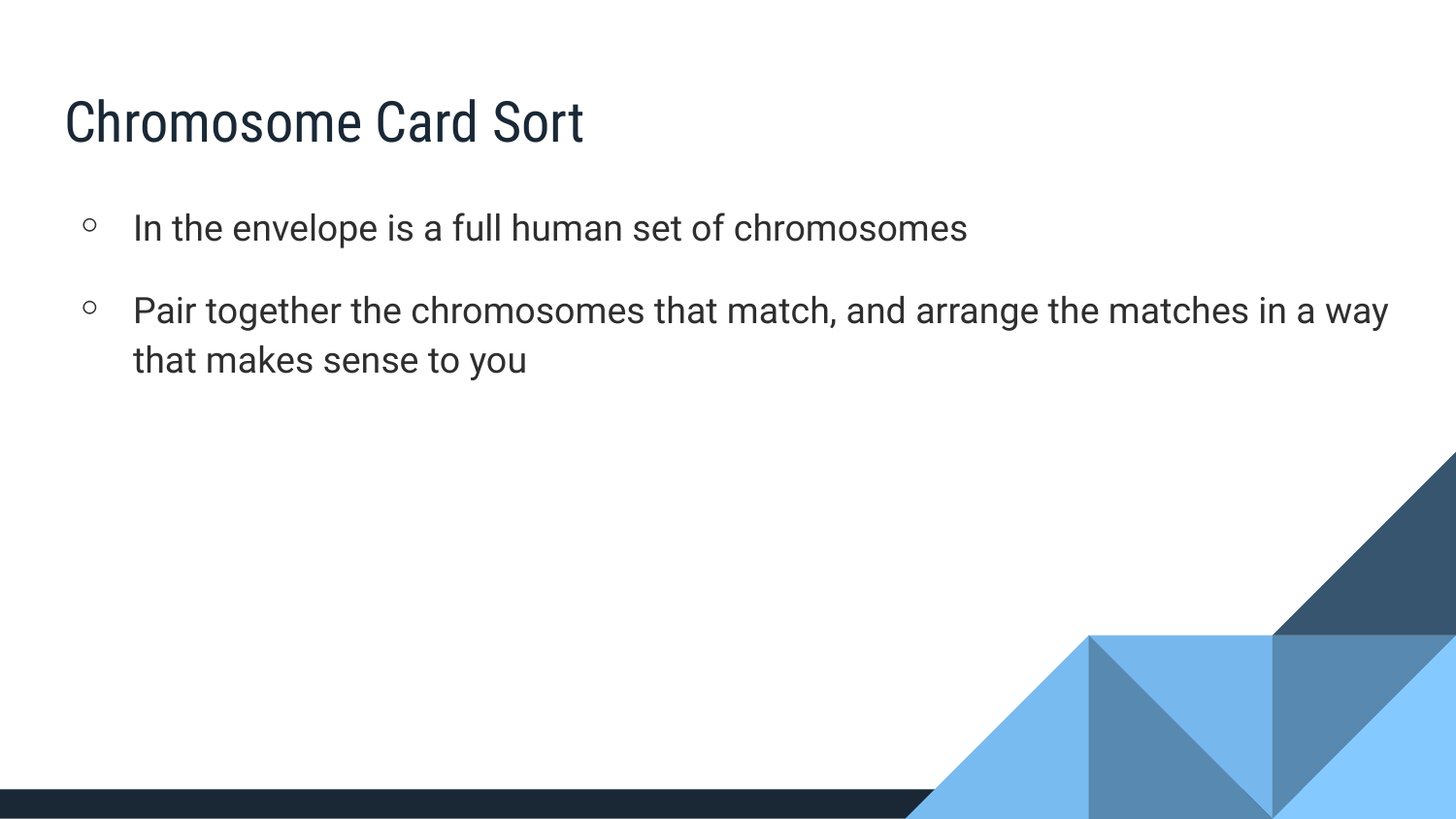

# Chromosome Card Sort
In the envelope is a full human set of chromosomes
Pair together the chromosomes that match, and arrange the matches in a way that makes sense to you